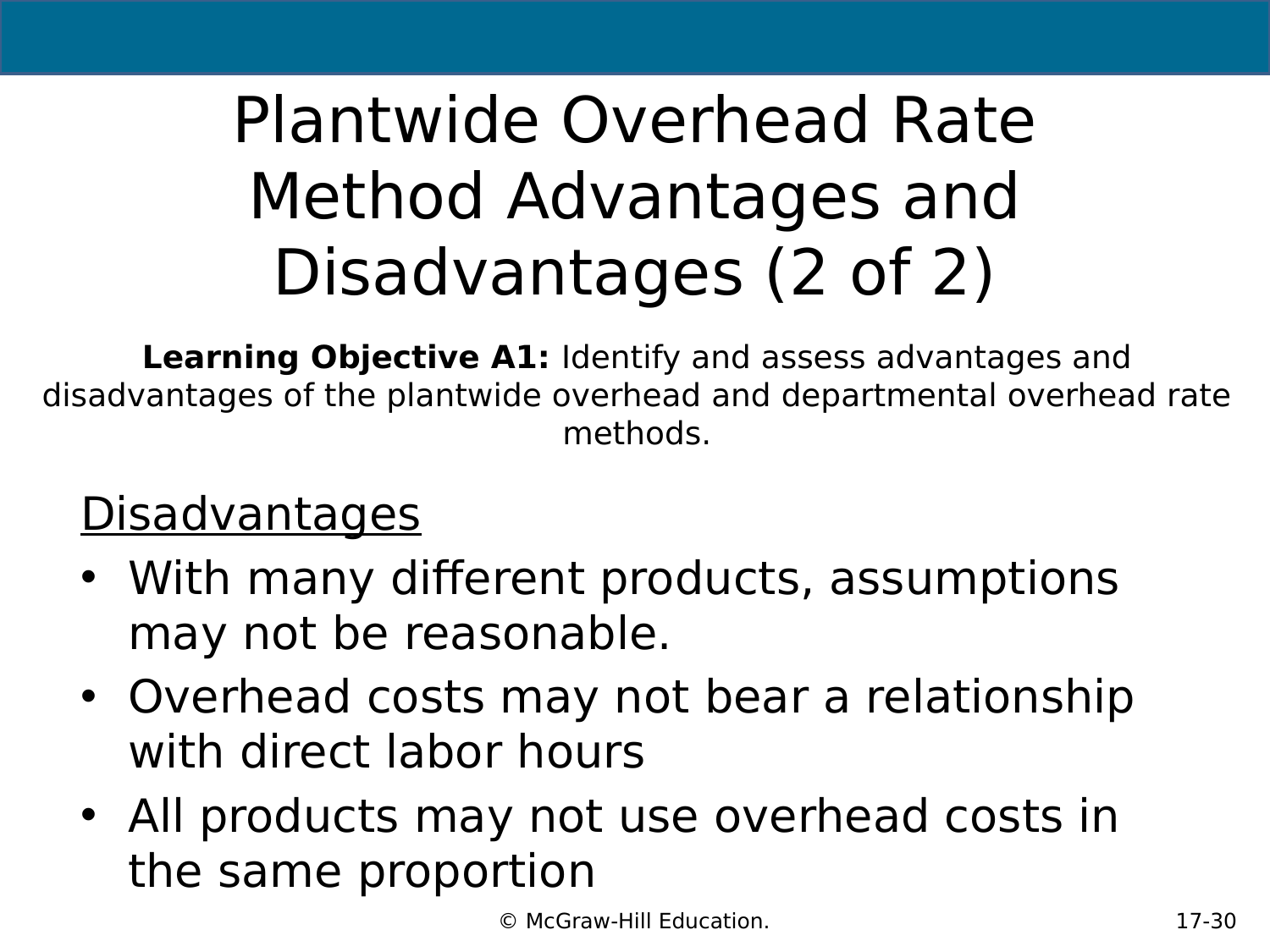

# Plantwide Overhead Rate Method Advantages and Disadvantages (2 of 2)
Learning Objective A1: Identify and assess advantages and disadvantages of the plantwide overhead and departmental overhead rate methods.
Disadvantages
With many different products, assumptions may not be reasonable.
Overhead costs may not bear a relationship with direct labor hours
All products may not use overhead costs in the same proportion